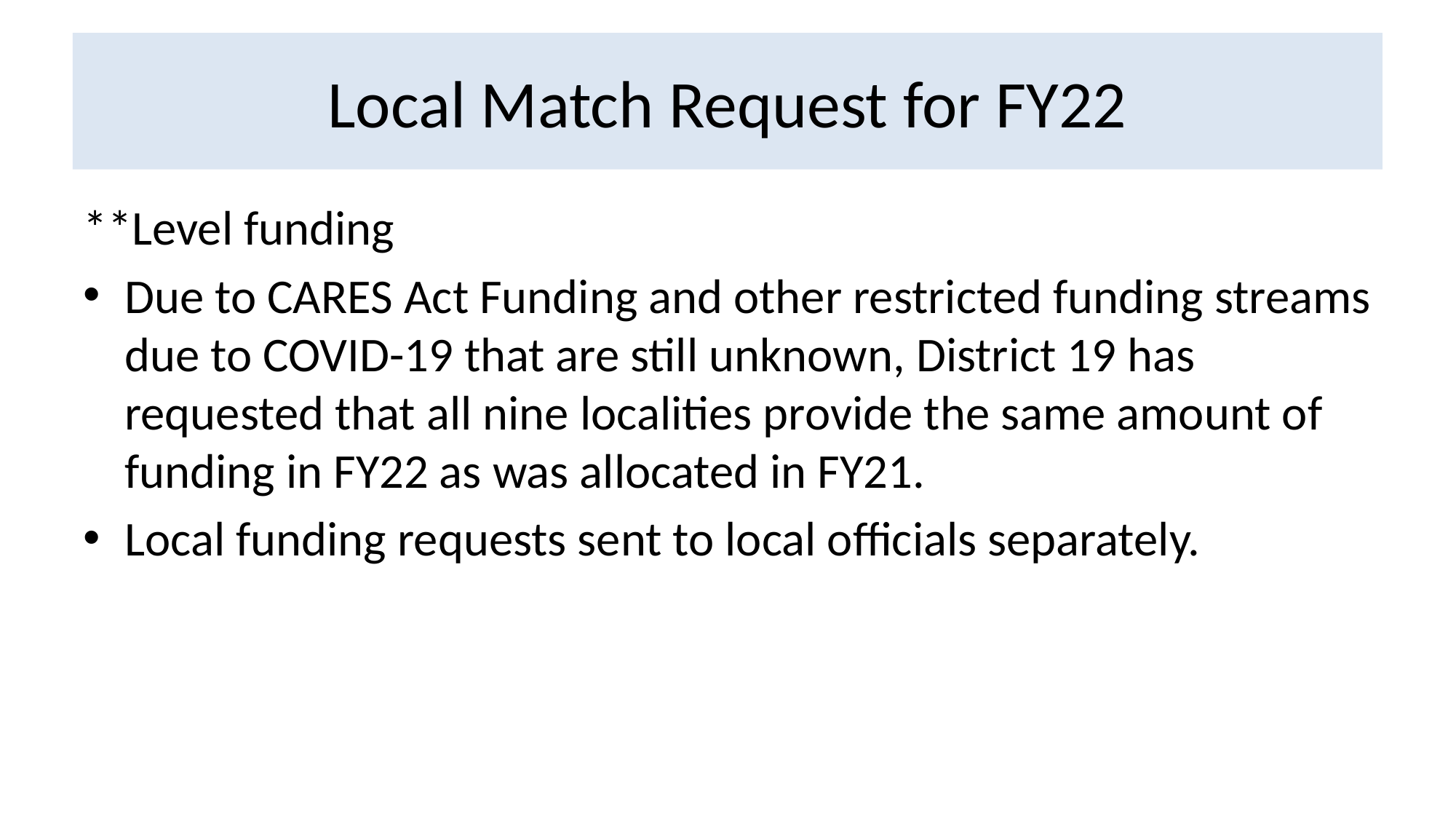

# Local Match Request for FY22
**Level funding
Due to CARES Act Funding and other restricted funding streams due to COVID-19 that are still unknown, District 19 has requested that all nine localities provide the same amount of funding in FY22 as was allocated in FY21.
Local funding requests sent to local officials separately.